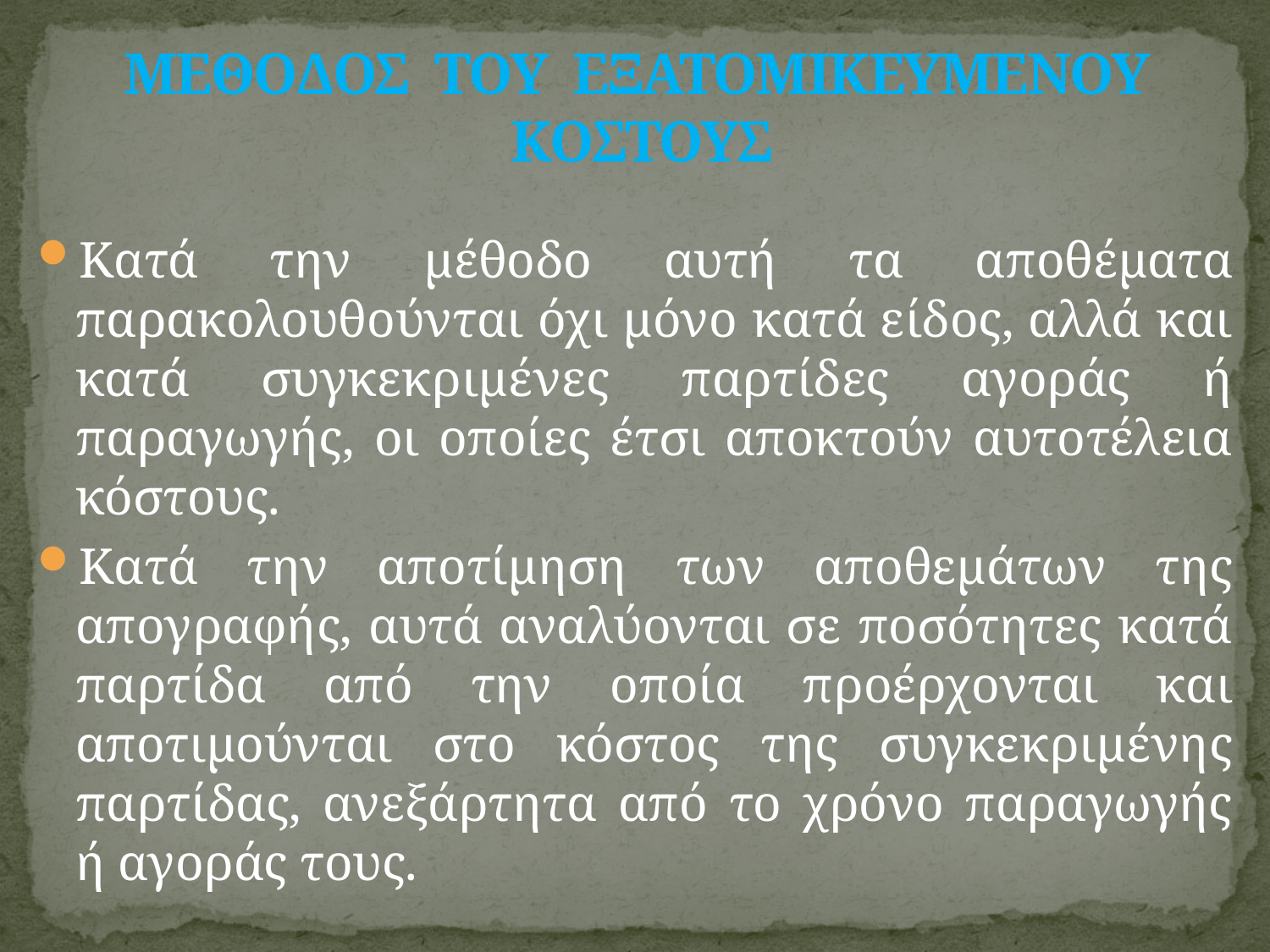

# ΜΕΘΟΔΟΣ  ΤΟΥ  ΕΞΑΤΟΜΙΚΕΥΜΕΝΟΥ  ΚΟΣΤΟΥΣ
Κατά την μέθοδο αυτή τα αποθέματα παρακολουθούνται όχι μόνο κατά είδος, αλλά και κατά συγκεκριμένες παρτίδες αγοράς ή παραγωγής, οι οποίες έτσι αποκτούν αυτοτέλεια κόστους.
Κατά την αποτίμηση των αποθεμάτων της απογραφής, αυτά αναλύονται σε ποσότητες κατά παρτίδα από την οποία προέρχονται και αποτιμούνται στο κόστος της συγκεκριμένης παρτίδας, ανεξάρτητα από το χρόνο παραγωγής ή αγοράς τους.